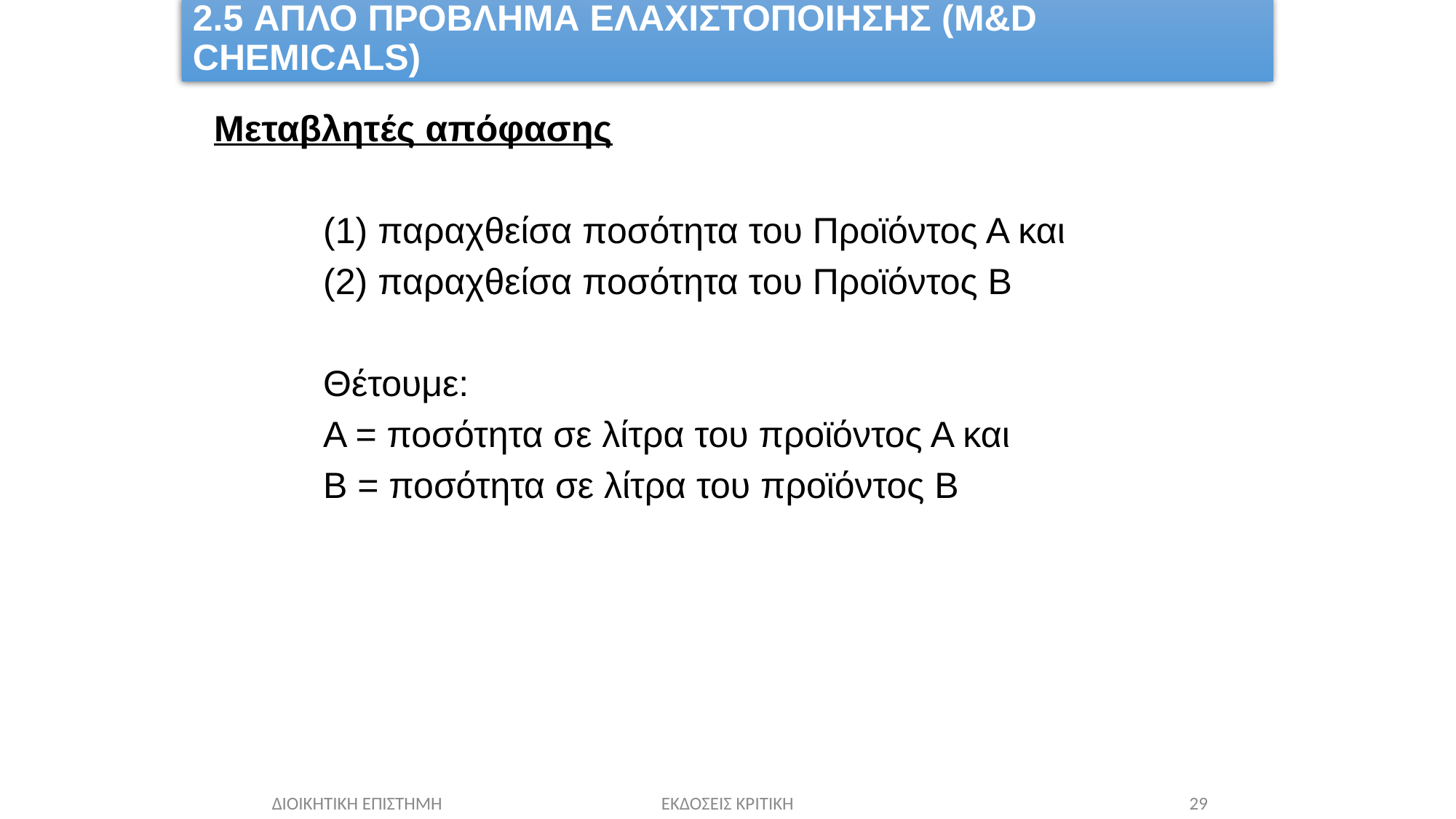

# 2.5 ΑΠΛΟ ΠΡΟΒΛΗΜΑ ΕΛΑΧΙΣΤΟΠΟΙΗΣΗΣ (M&D CHEMICALS)
Μεταβλητές απόφασης

(1) παραχθείσα ποσότητα του Προϊόντος Α και
(2) παραχθείσα ποσότητα του Προϊόντος Β

Θέτουμε:
Α = ποσότητα σε λίτρα του προϊόντος Α και
Β = ποσότητα σε λίτρα του προϊόντος Β
ΕΚΔΟΣΕΙΣ ΚΡΙΤΙΚΗ
29
ΔΙΟΙΚΗΤΙΚΗ ΕΠΙΣΤΗΜΗ